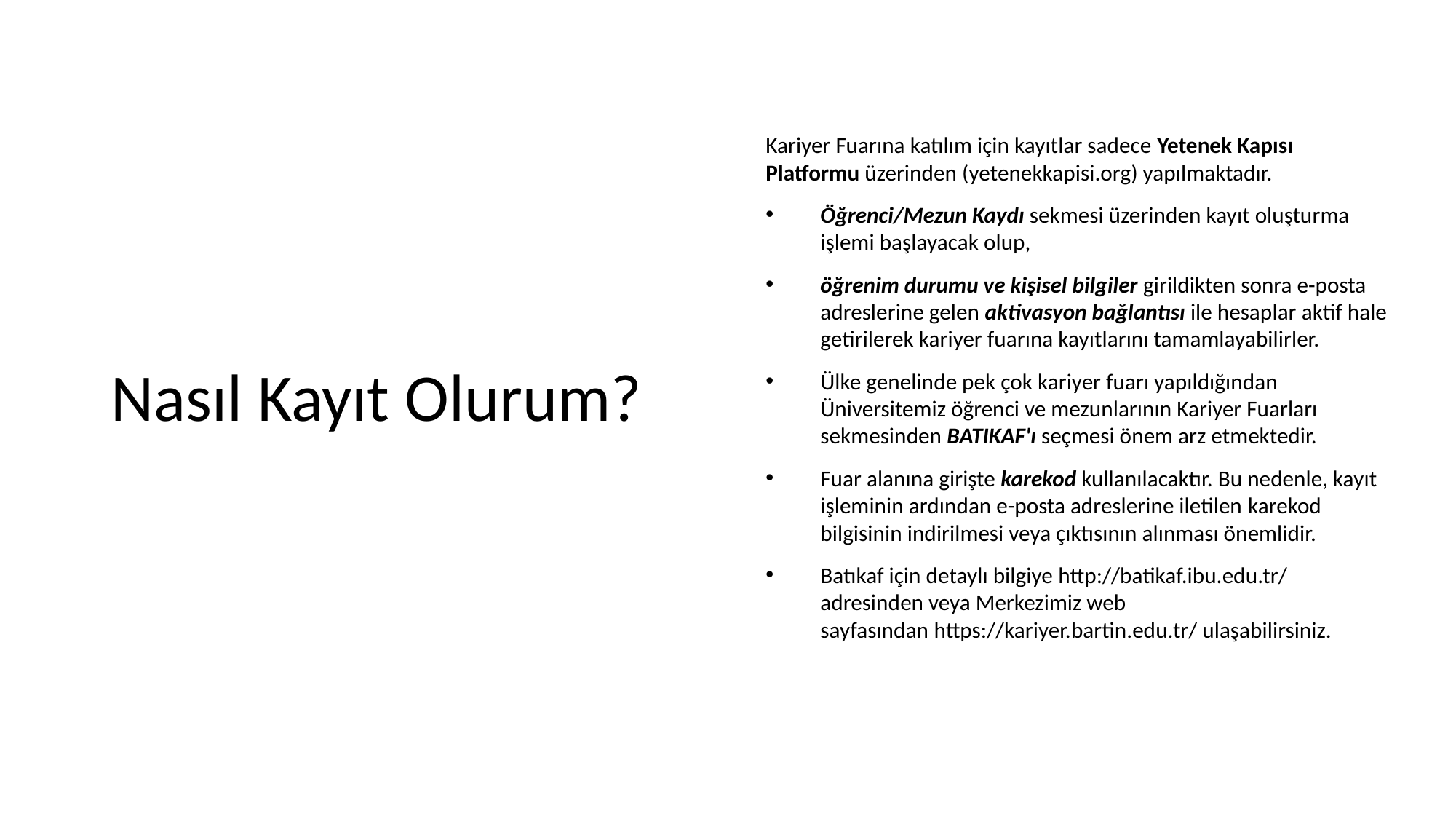

# Nasıl Kayıt Olurum?
Kariyer Fuarına katılım için kayıtlar sadece Yetenek Kapısı Platformu üzerinden (yetenekkapisi.org) yapılmaktadır.
Öğrenci/Mezun Kaydı sekmesi üzerinden kayıt oluşturma işlemi başlayacak olup,
öğrenim durumu ve kişisel bilgiler girildikten sonra e-posta adreslerine gelen aktivasyon bağlantısı ile hesaplar aktif hale getirilerek kariyer fuarına kayıtlarını tamamlayabilirler.
Ülke genelinde pek çok kariyer fuarı yapıldığından Üniversitemiz öğrenci ve mezunlarının Kariyer Fuarları sekmesinden BATIKAF'ı seçmesi önem arz etmektedir.
Fuar alanına girişte karekod kullanılacaktır. Bu nedenle, kayıt işleminin ardından e-posta adreslerine iletilen karekod bilgisinin indirilmesi veya çıktısının alınması önemlidir.
Batıkaf için detaylı bilgiye http://batikaf.ibu.edu.tr/ adresinden veya Merkezimiz web sayfasından https://kariyer.bartin.edu.tr/ ulaşabilirsiniz.